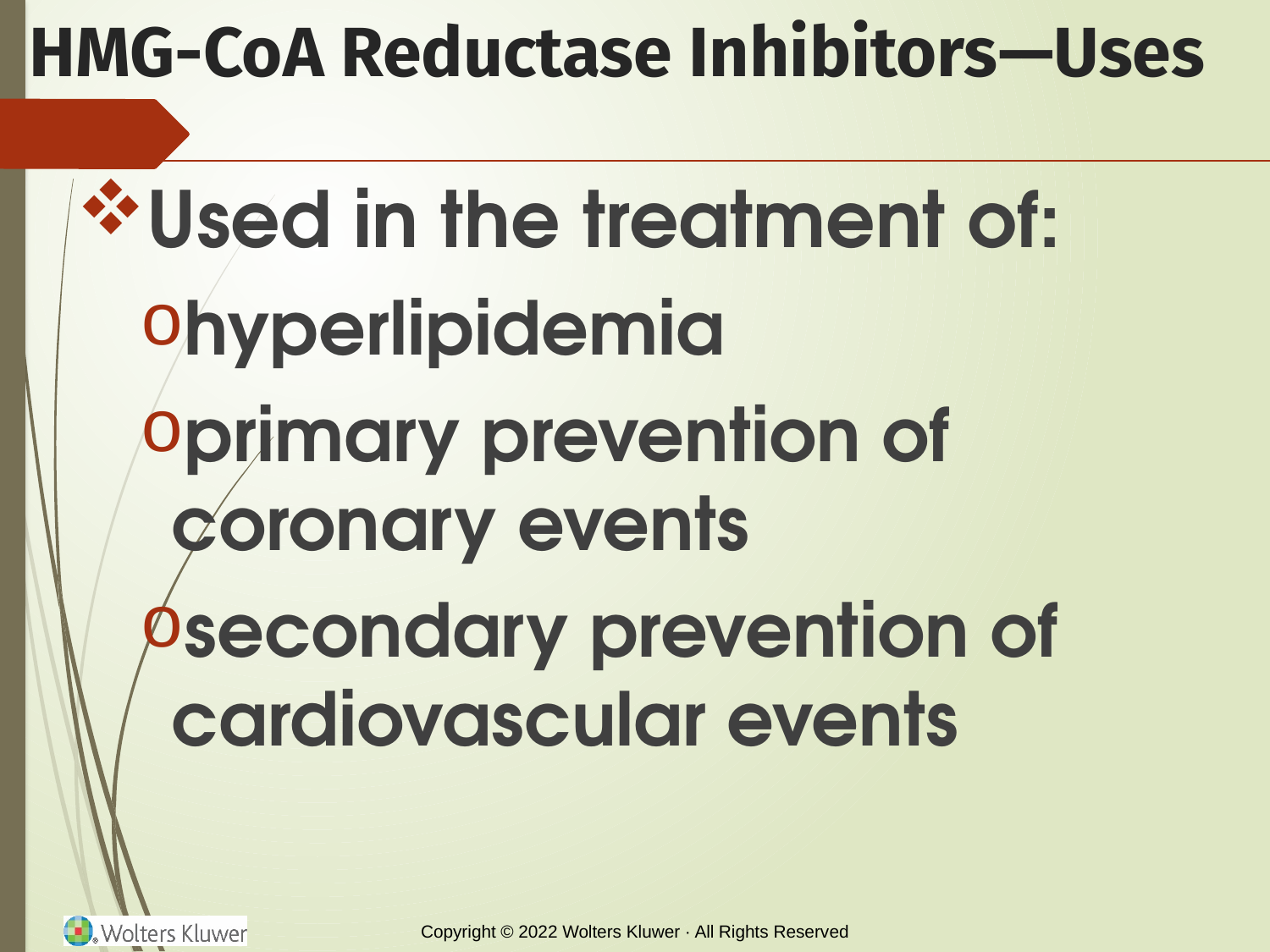

# HMG-CoA Reductase Inhibitors—Uses
Used in the treatment of:
hyperlipidemia
primary prevention of coronary events
secondary prevention of cardiovascular events